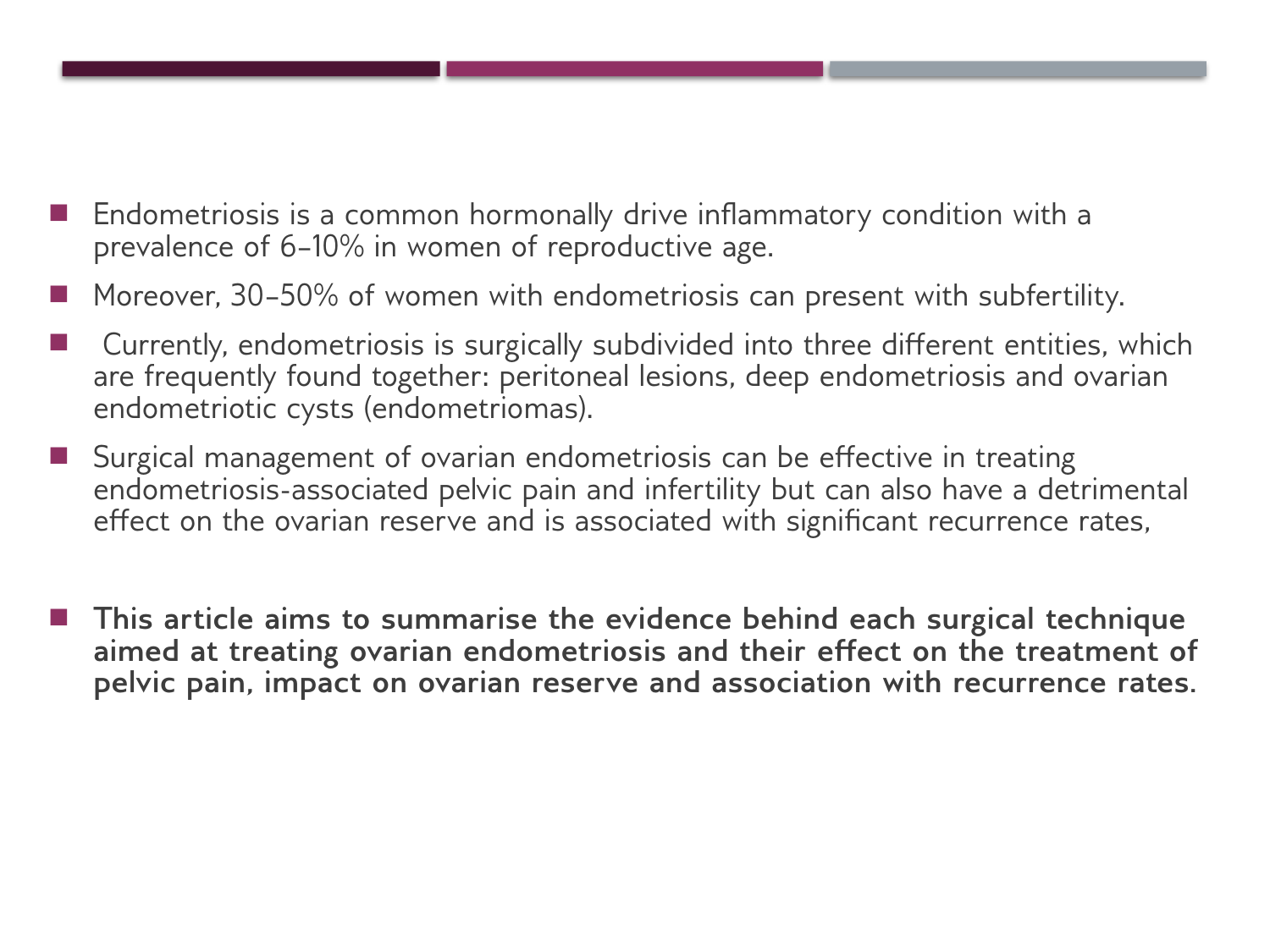

Endometriosis is a common hormonally drive inflammatory condition with a prevalence of 6–10% in women of reproductive age.
Moreover, 30–50% of women with endometriosis can present with subfertility.
 Currently, endometriosis is surgically subdivided into three different entities, which are frequently found together: peritoneal lesions, deep endometriosis and ovarian endometriotic cysts (endometriomas).
Surgical management of ovarian endometriosis can be effective in treating endometriosis-associated pelvic pain and infertility but can also have a detrimental effect on the ovarian reserve and is associated with significant recurrence rates,

This article aims to summarise the evidence behind each surgical technique aimed at treating ovarian endometriosis and their effect on the treatment of pelvic pain, impact on ovarian reserve and association with recurrence rates.